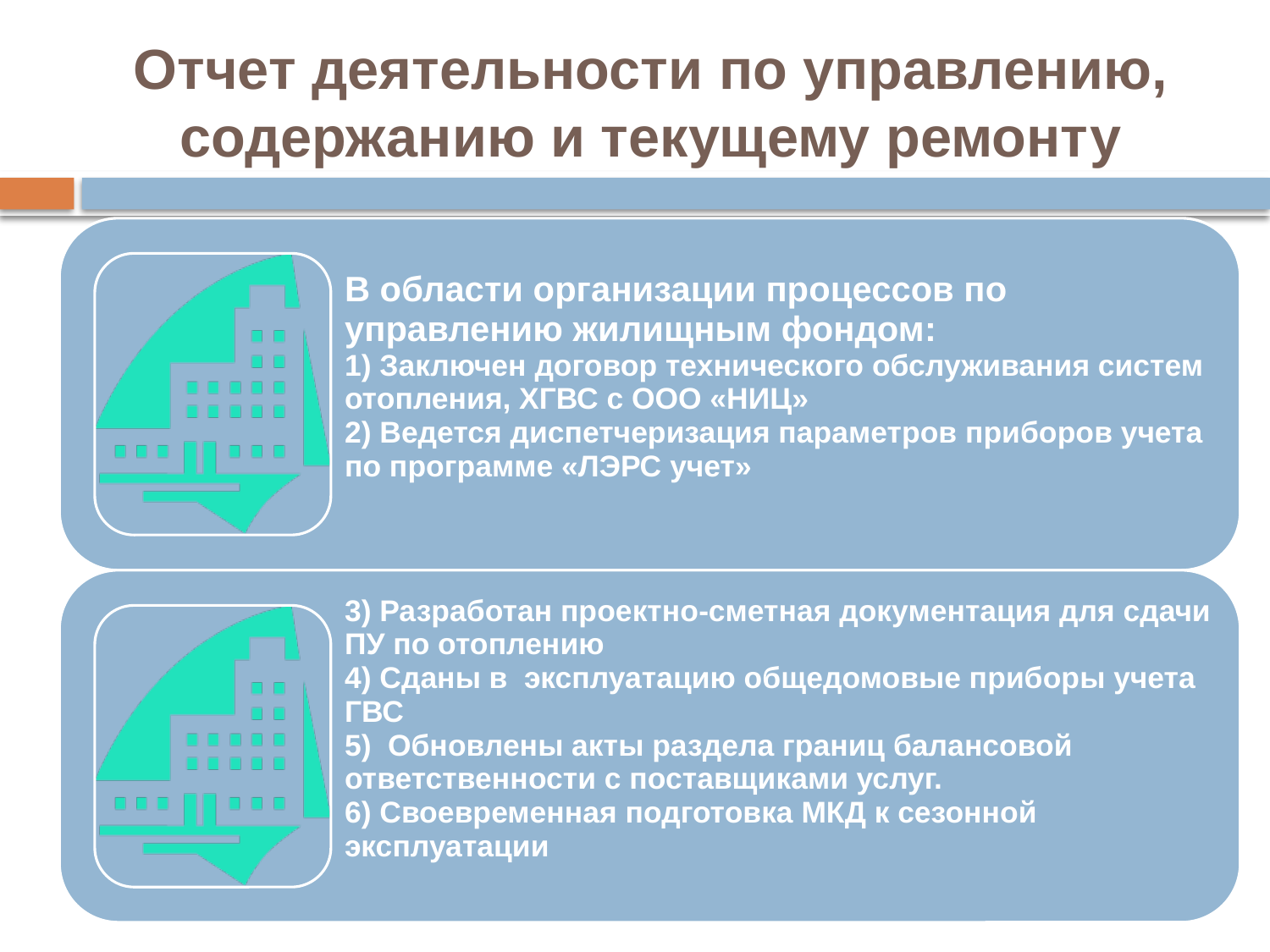

# Отчет деятельности по управлению, содержанию и текущему ремонту
В области организации процессов по управлению жилищным фондом:
1) Заключен договор технического обслуживания систем отопления, ХГВС с ООО «НИЦ»
2) Ведется диспетчеризация параметров приборов учета по программе «ЛЭРС учет»
3) Разработан проектно-сметная документация для сдачи ПУ по отоплению
4) Сданы в  эксплуатацию общедомовые приборы учета ГВС
5)  Обновлены акты раздела границ балансовой ответственности с поставщиками услуг.
6) Своевременная подготовка МКД к сезонной эксплуатации